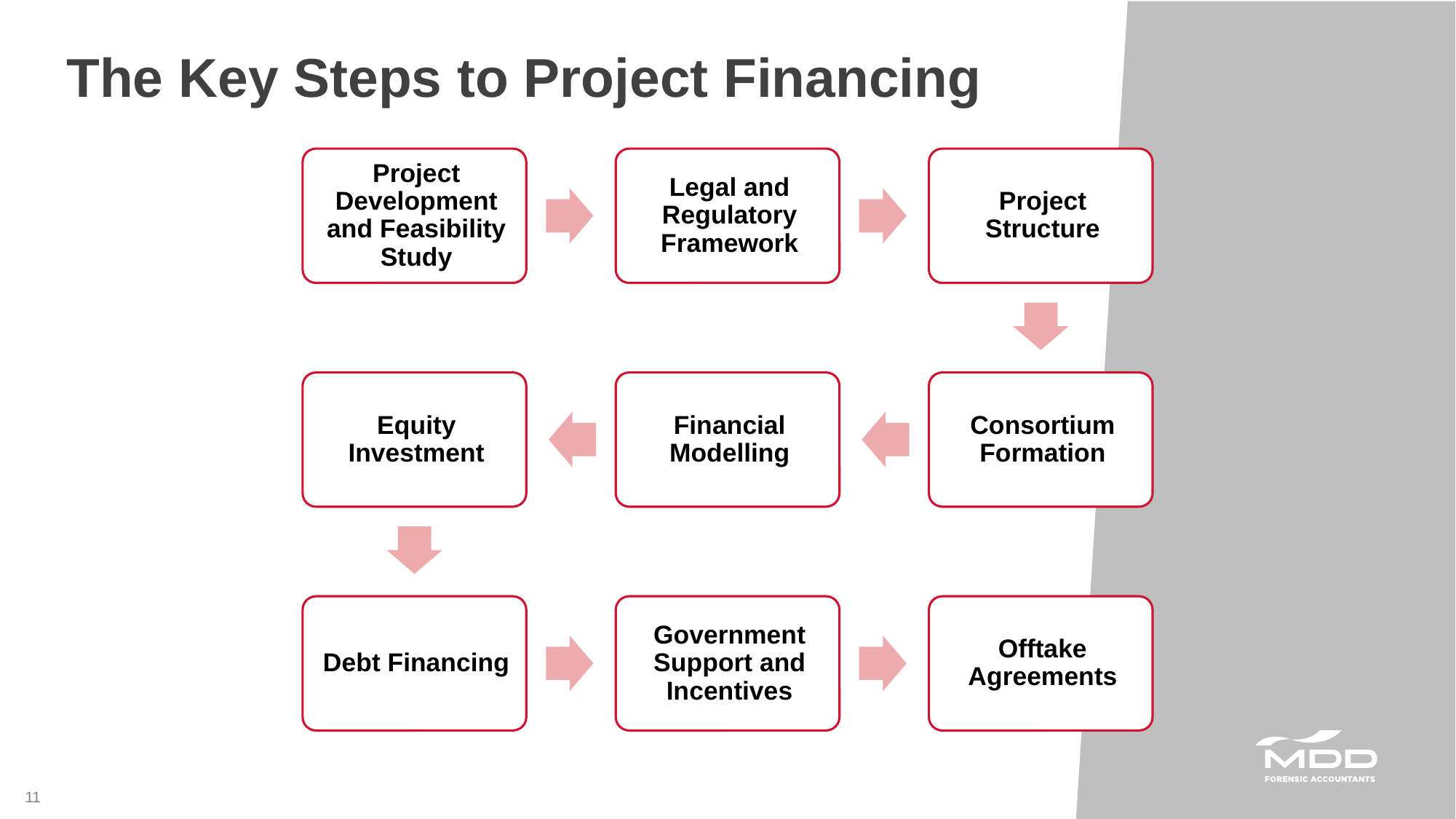

The Key Steps to Project Financing
Project Development and Feasibility Study

Legal and Regulatory Framework

Project Structure

Consortium Formation

Financial Modelling

Equity Investment

Debt Financing

Government Support and Incentives

Offtake Agreements

11